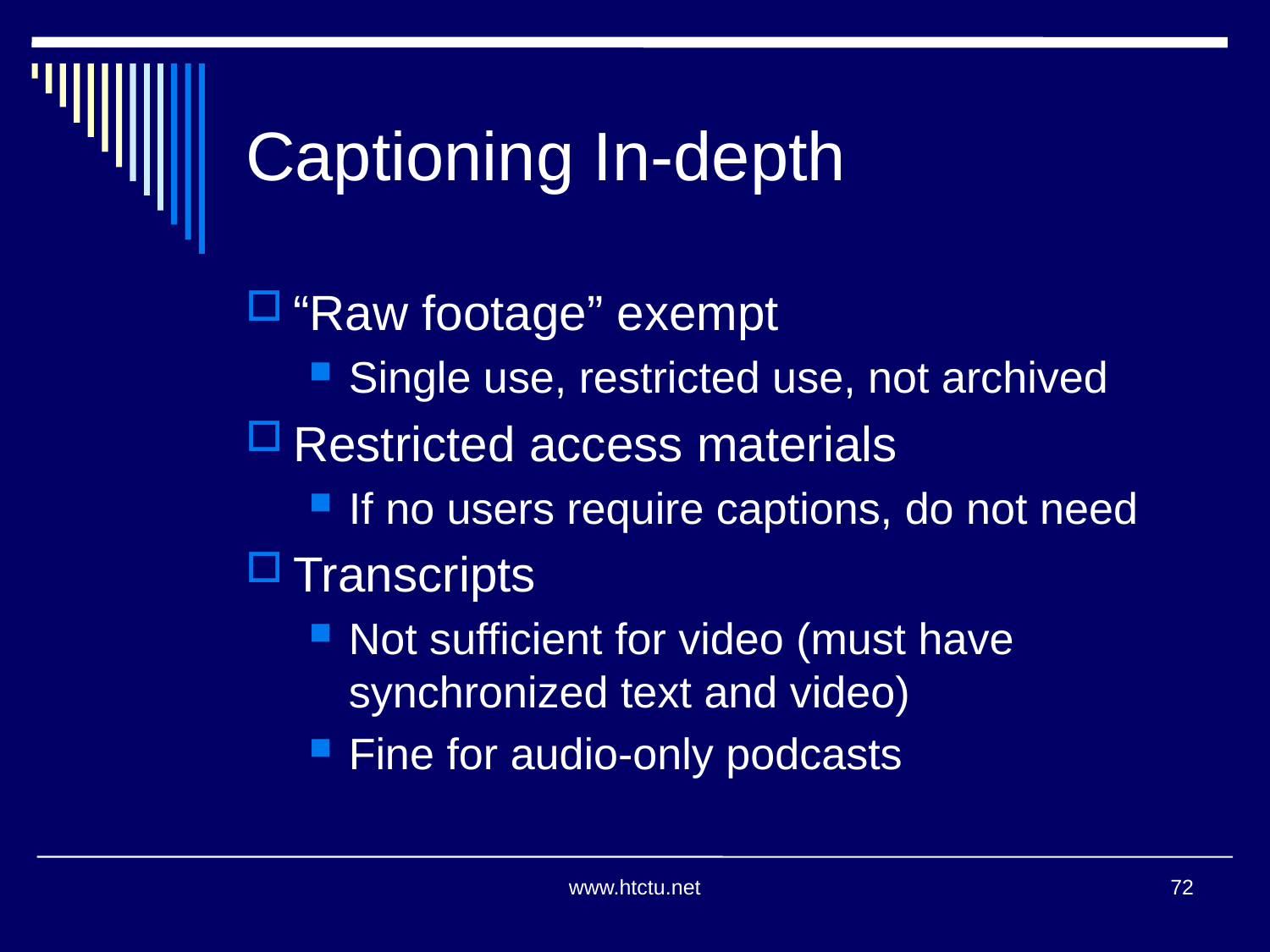

Captioning In-depth
“Raw footage” exempt
Single use, restricted use, not archived
Restricted access materials
If no users require captions, do not need
Transcripts
Not sufficient for video (must have synchronized text and video)
Fine for audio-only podcasts

www.htctu.net
72